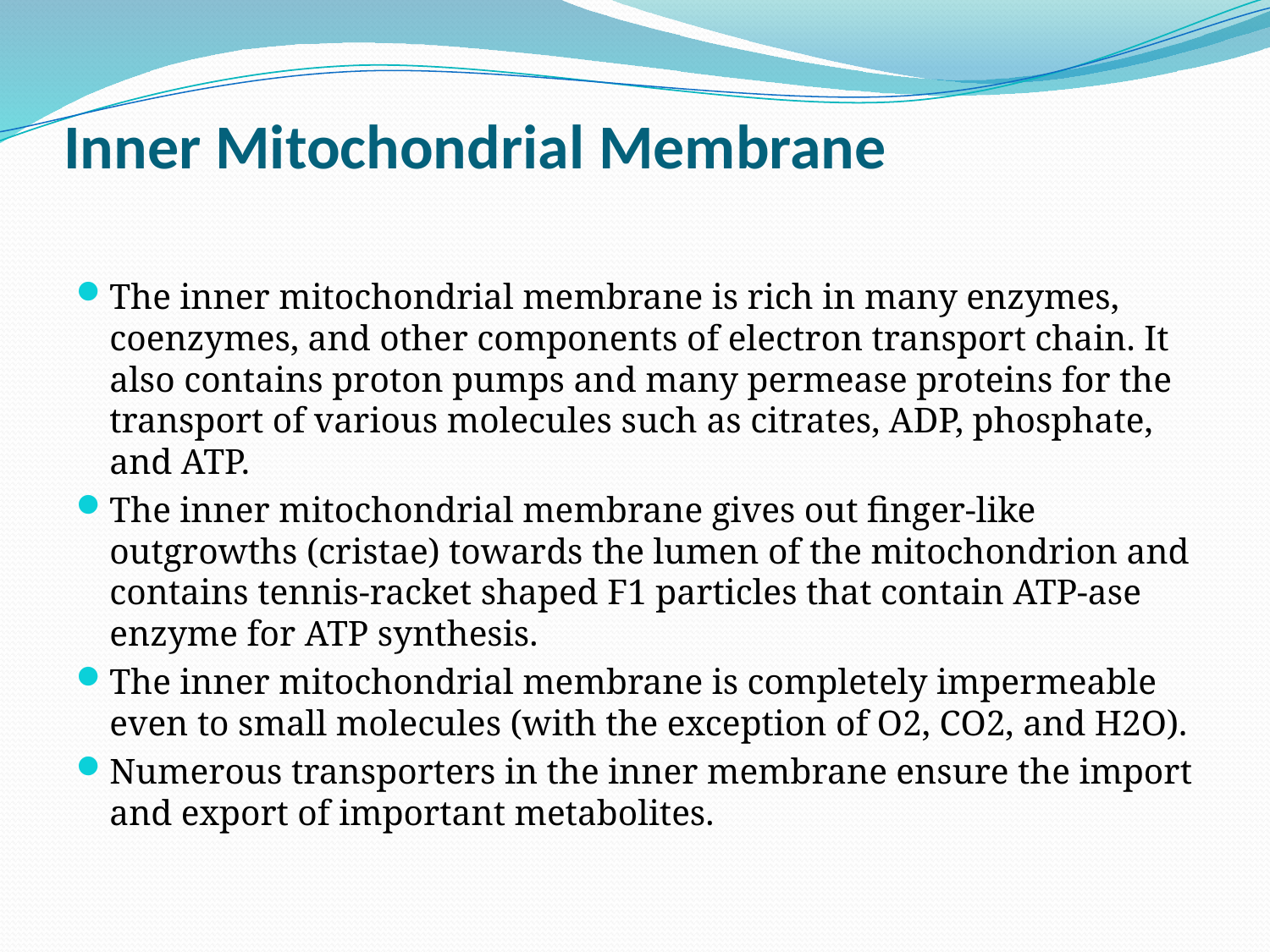

# Inner Mitochondrial Membrane
The inner mitochondrial membrane is rich in many enzymes, coenzymes, and other components of electron transport chain. It also contains proton pumps and many permease proteins for the transport of various molecules such as citrates, ADP, phosphate, and ATP.
The inner mitochondrial membrane gives out finger-like outgrowths (cristae) towards the lumen of the mitochondrion and contains tennis-racket shaped F1 particles that contain ATP-ase enzyme for ATP synthesis.
The inner mitochondrial membrane is completely impermeable even to small molecules (with the exception of O2, CO2, and H2O).
Numerous transporters in the inner membrane ensure the import and export of important metabolites.